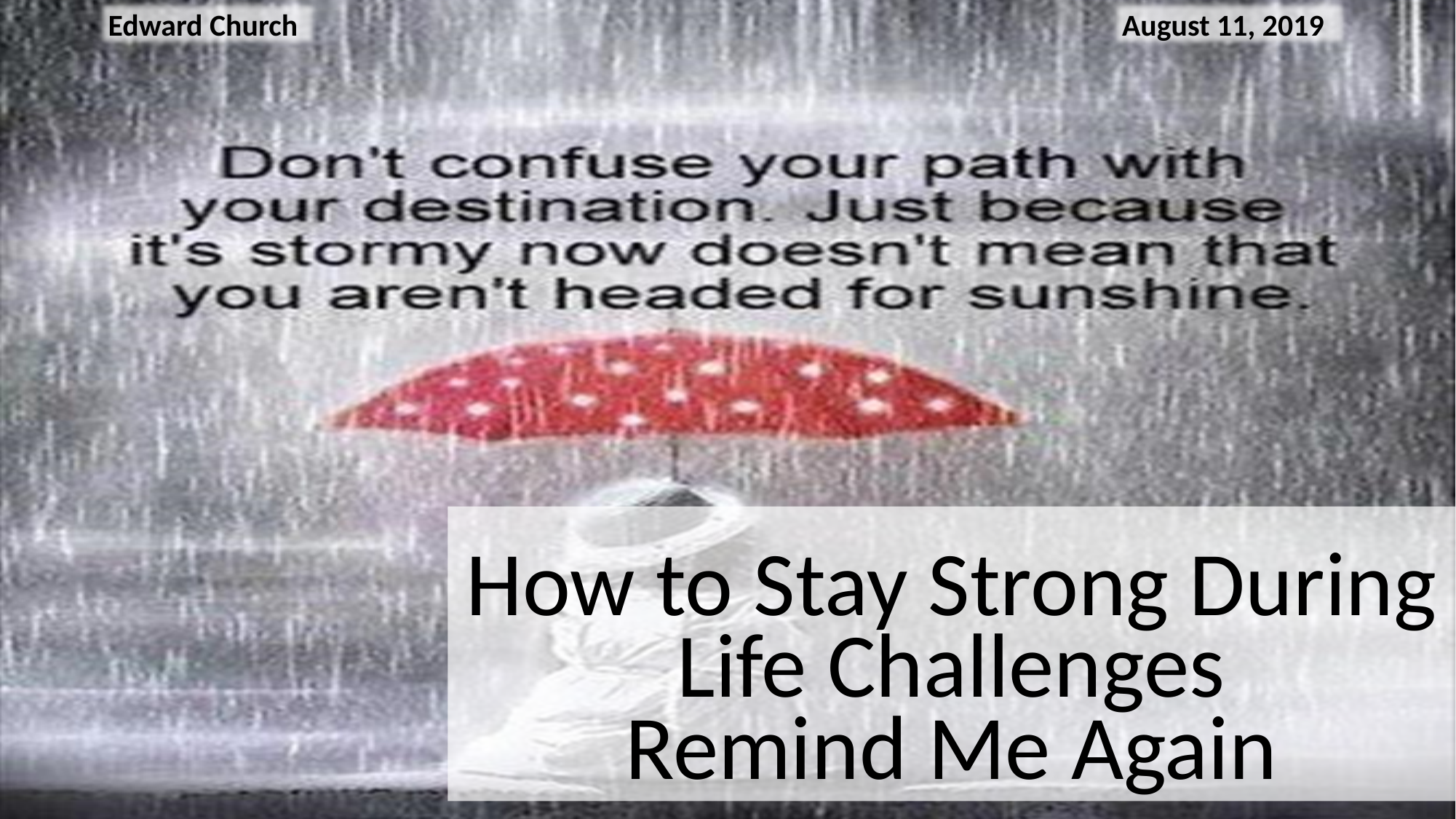

Edward Church
August 11, 2019
# How to Stay Strong During Life Challenges Remind Me Again